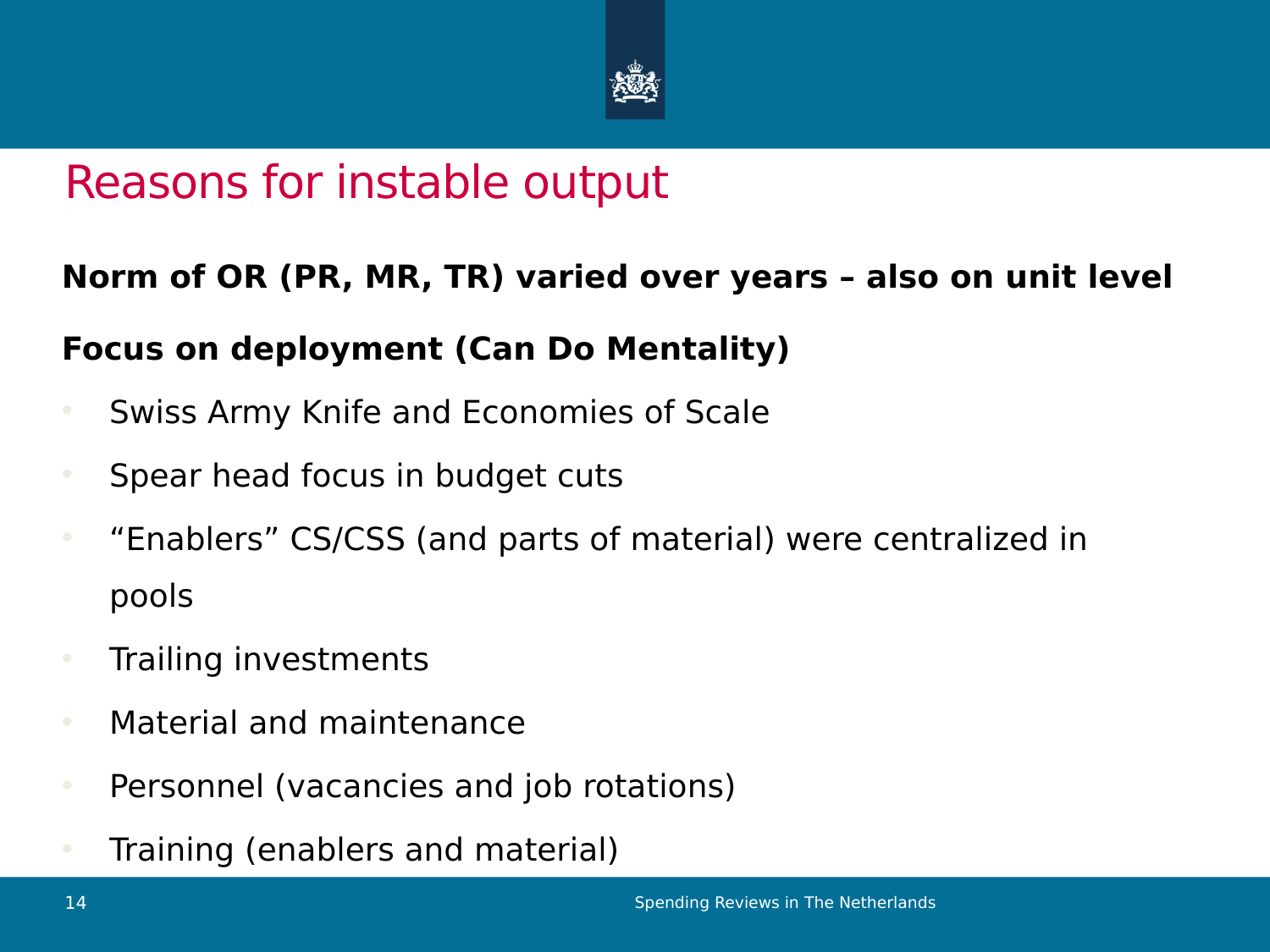

# Reasons for instable output
Norm of OR (PR, MR, TR) varied over years – also on unit level

Focus on deployment (Can Do Mentality)
Swiss Army Knife and Economies of Scale
Spear head focus in budget cuts
“Enablers” CS/CSS (and parts of material) were centralized in pools
Trailing investments
Material and maintenance
Personnel (vacancies and job rotations)
Training (enablers and material)
Spending Reviews in The Netherlands